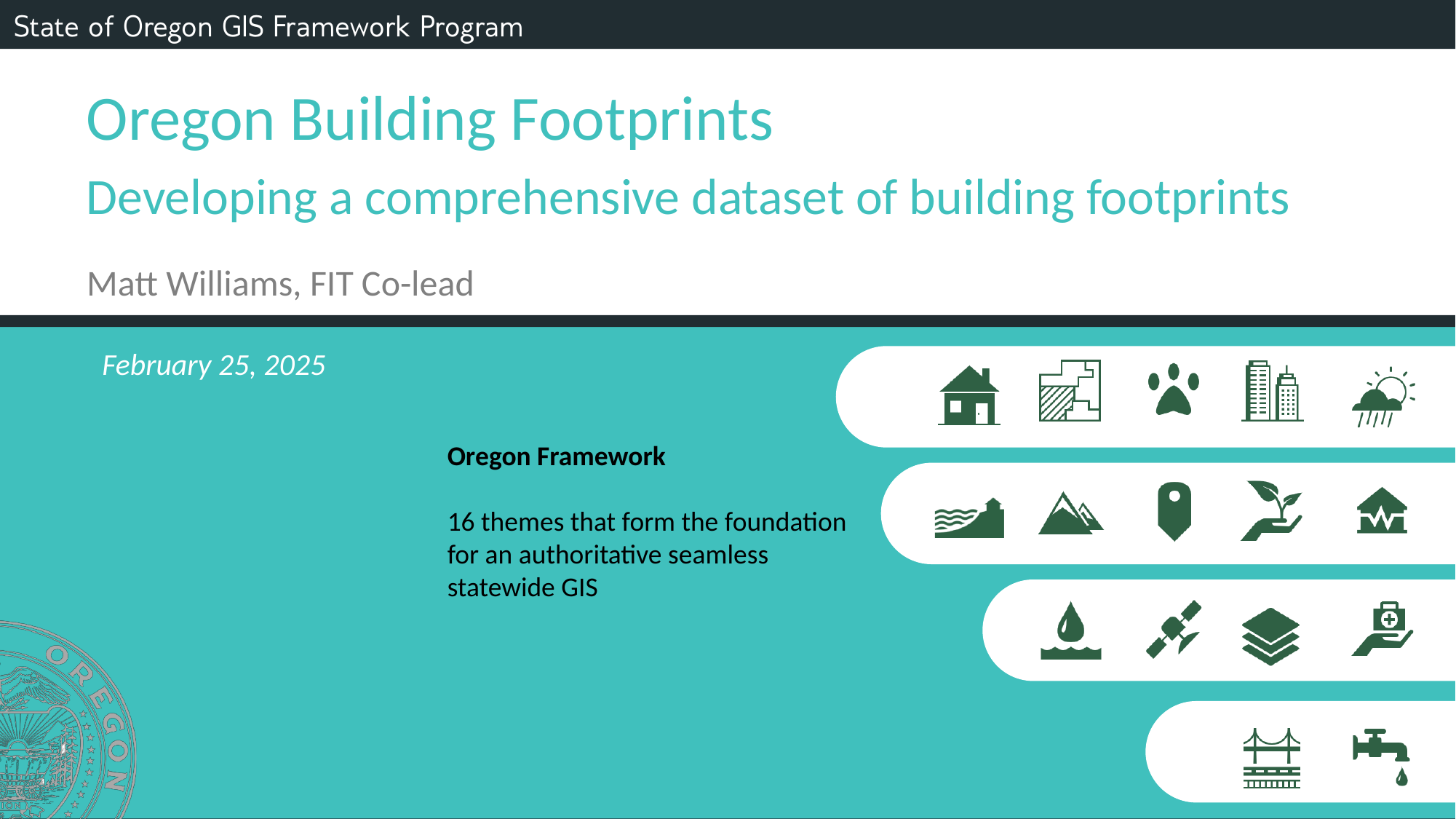

Matt Williams, FIT Co-lead
February 25, 2025
Oregon Framework

16 themes that form the foundation for an authoritative seamless statewide GIS